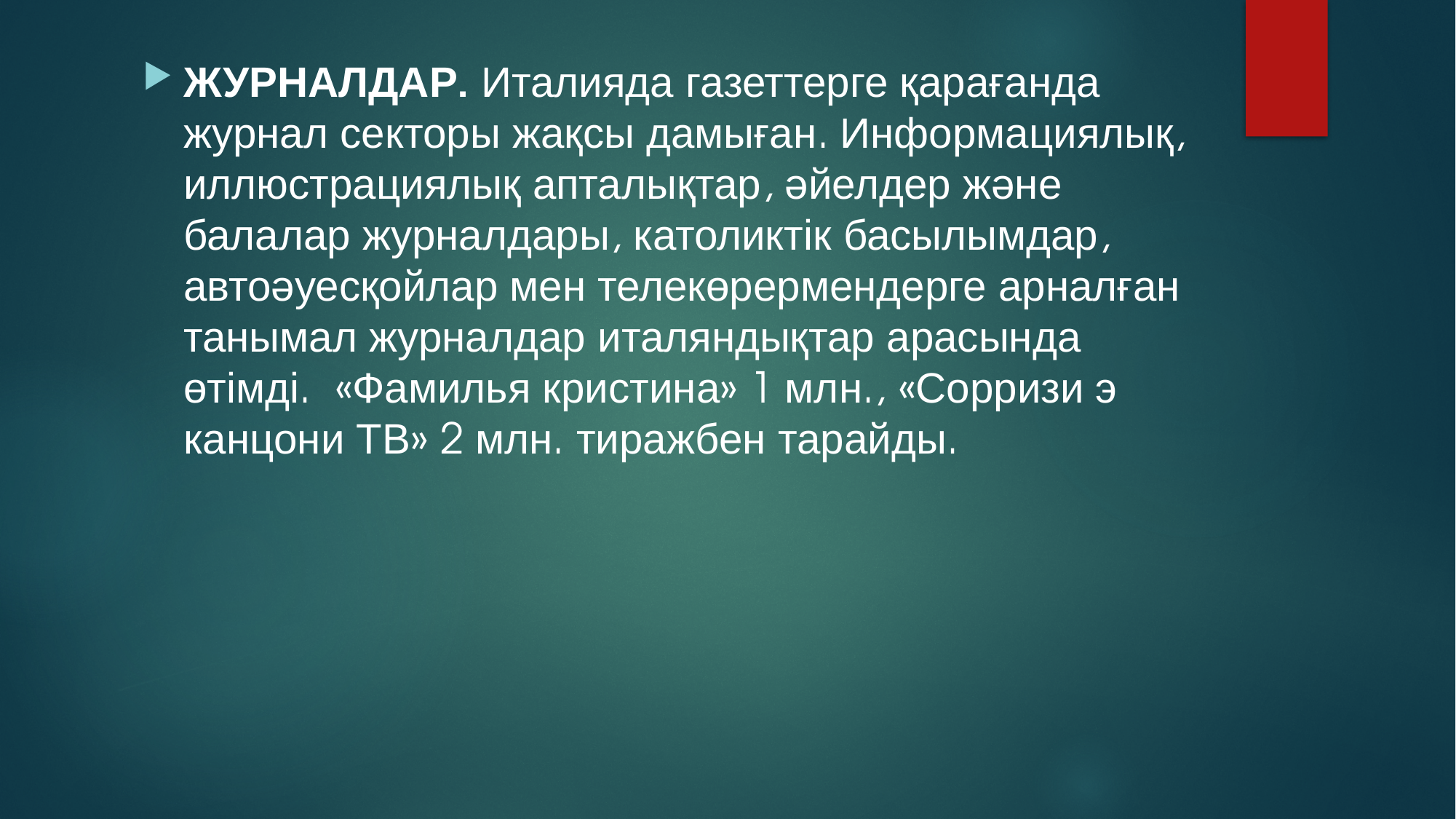

ЖУРНАЛДАР. Италияда газеттерге қарағанда журнал секторы жақсы дамыған. Информациялық, иллюстрациялық апталықтар, әйелдер және балалар журналдары, католиктік басылымдар, автоәуесқойлар мен телекөрермендерге арналған танымал журналдар италяндықтар арасында өтімді.  «Фамилья кристина» 1 млн., «Сорризи э канцони ТВ» 2 млн. тиражбен тарайды.